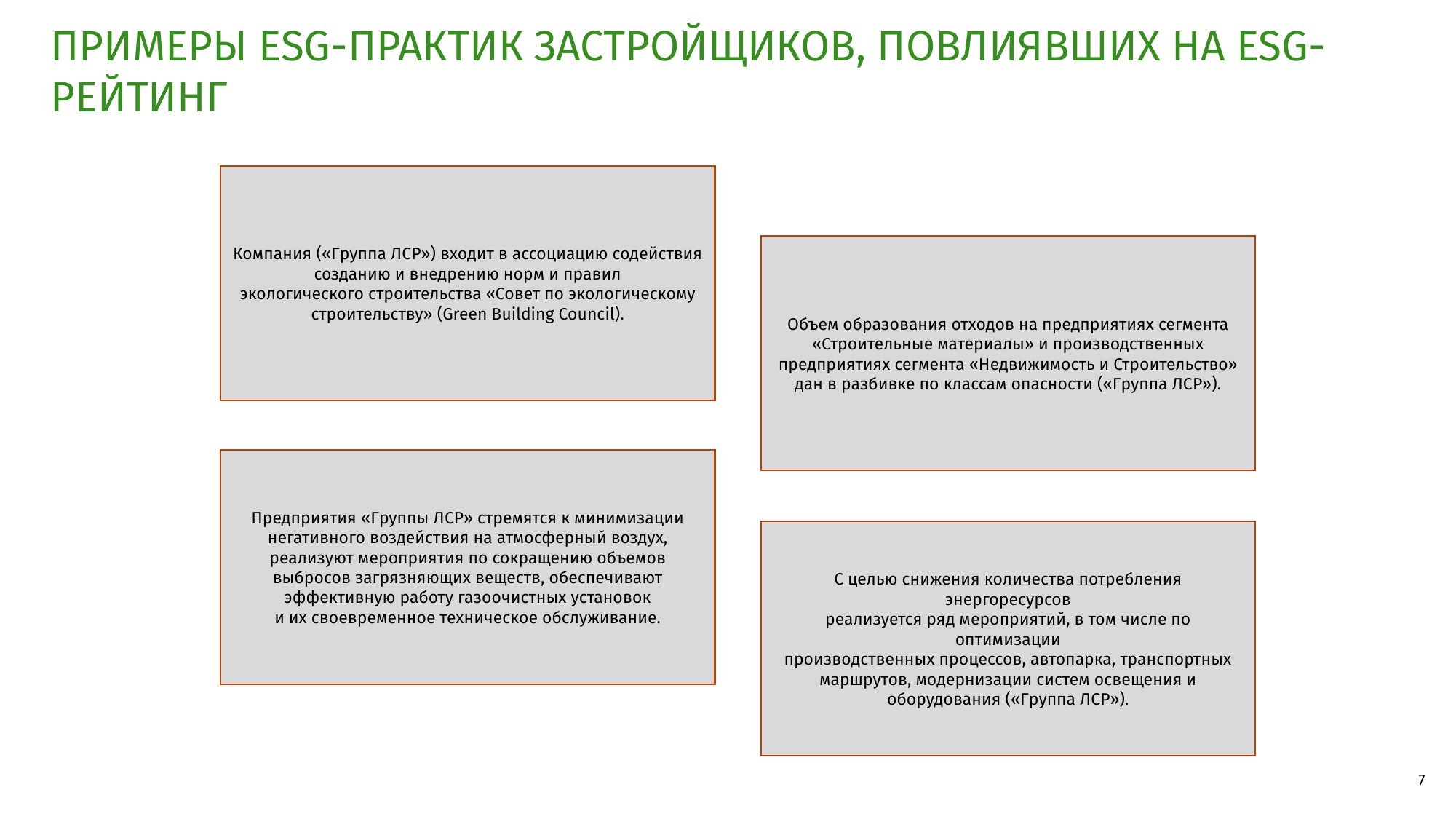

Примеры ESG-практик застройщиков, повлиявших на ESG-рейтинг
Компания («Группа ЛСР») входит в ассоциацию содействия созданию и внедрению норм и правил
экологического строительства «Совет по экологическому
строительству» (Green Building Council).
Объем образования отходов на предприятиях сегмента «Строительные материалы» и производственных
предприятиях сегмента «Недвижимость и Строительство» дан в разбивке по классам опасности («Группа ЛСР»).
Предприятия «Группы ЛСР» стремятся к минимизации негативного воздействия на атмосферный воздух, реализуют мероприятия по сокращению объемов
выбросов загрязняющих веществ, обеспечивают эффективную работу газоочистных установок
и их своевременное техническое обслуживание.
С целью снижения количества потребления энергоресурсов
реализуется ряд мероприятий, в том числе по оптимизации
производственных процессов, автопарка, транспортных
маршрутов, модернизации систем освещения и оборудования («Группа ЛСР»).